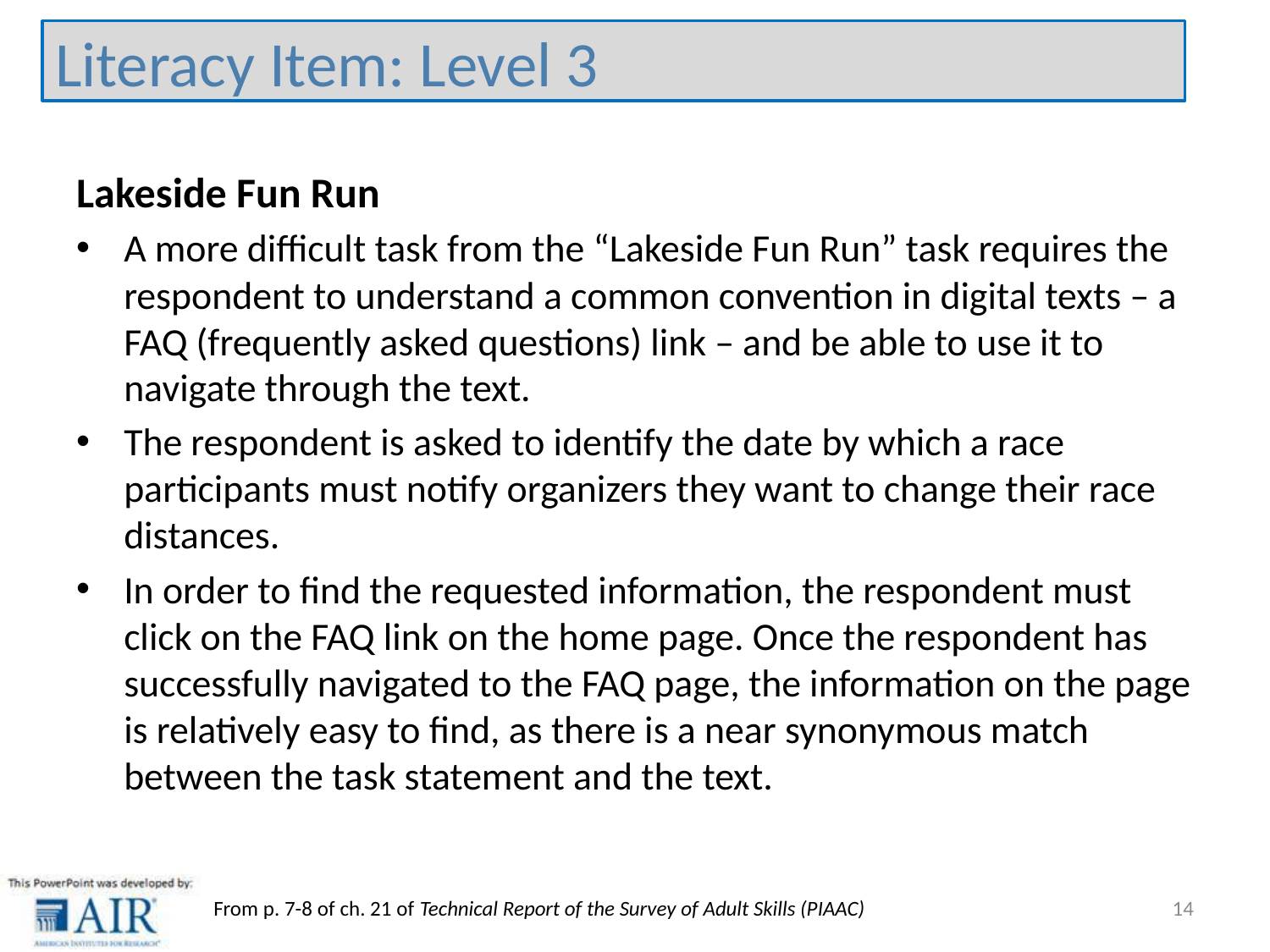

Literacy Item: Level 3
Lakeside Fun Run
A more difficult task from the “Lakeside Fun Run” task requires the respondent to understand a common convention in digital texts – a FAQ (frequently asked questions) link – and be able to use it to navigate through the text.
The respondent is asked to identify the date by which a race participants must notify organizers they want to change their race distances.
In order to find the requested information, the respondent must click on the FAQ link on the home page. Once the respondent has successfully navigated to the FAQ page, the information on the page is relatively easy to find, as there is a near synonymous match between the task statement and the text.
14
From p. 7-8 of ch. 21 of Technical Report of the Survey of Adult Skills (PIAAC)